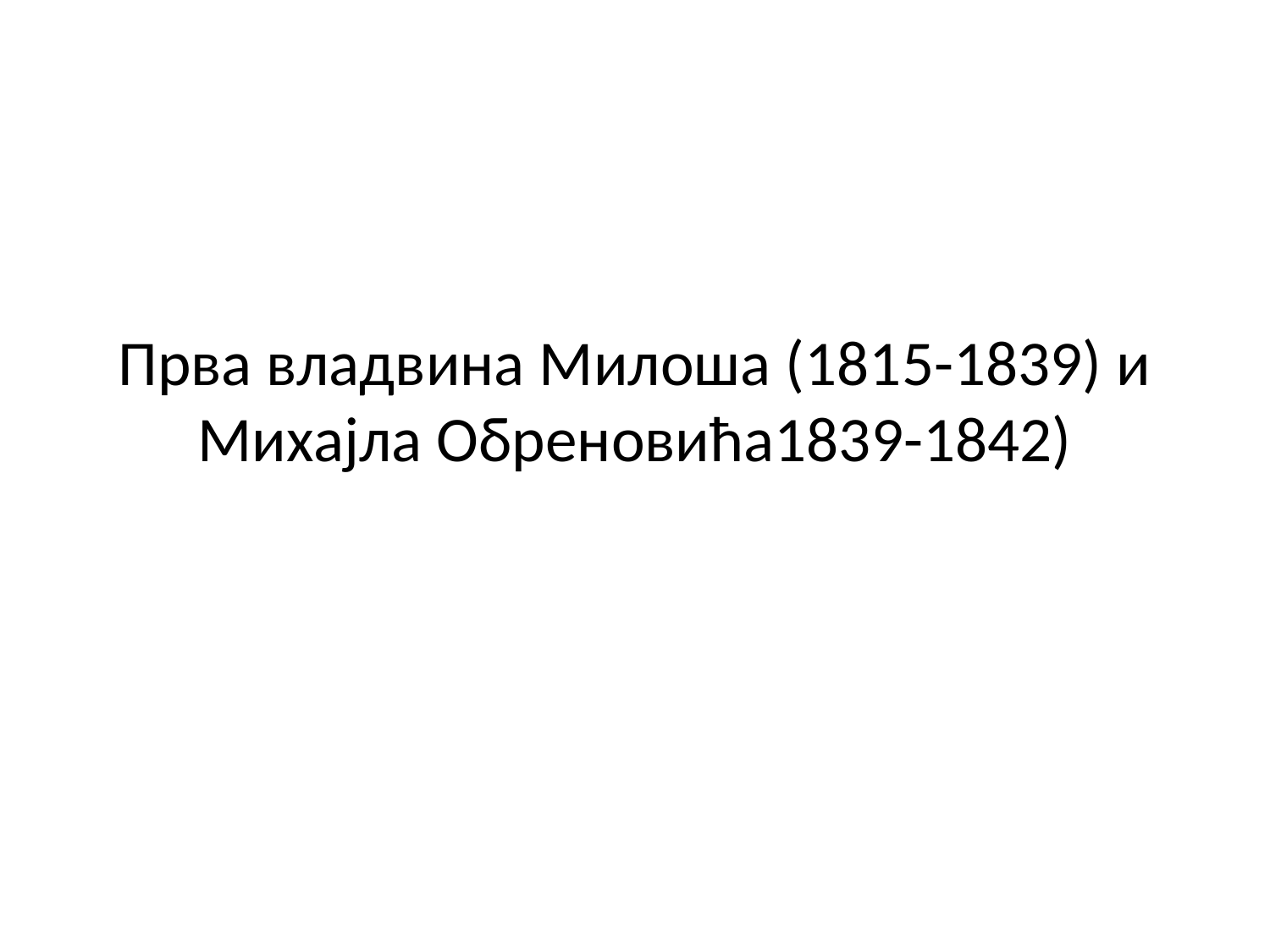

# Прва владвина Милоша (1815-1839) и Михајла Обреновића1839-1842)